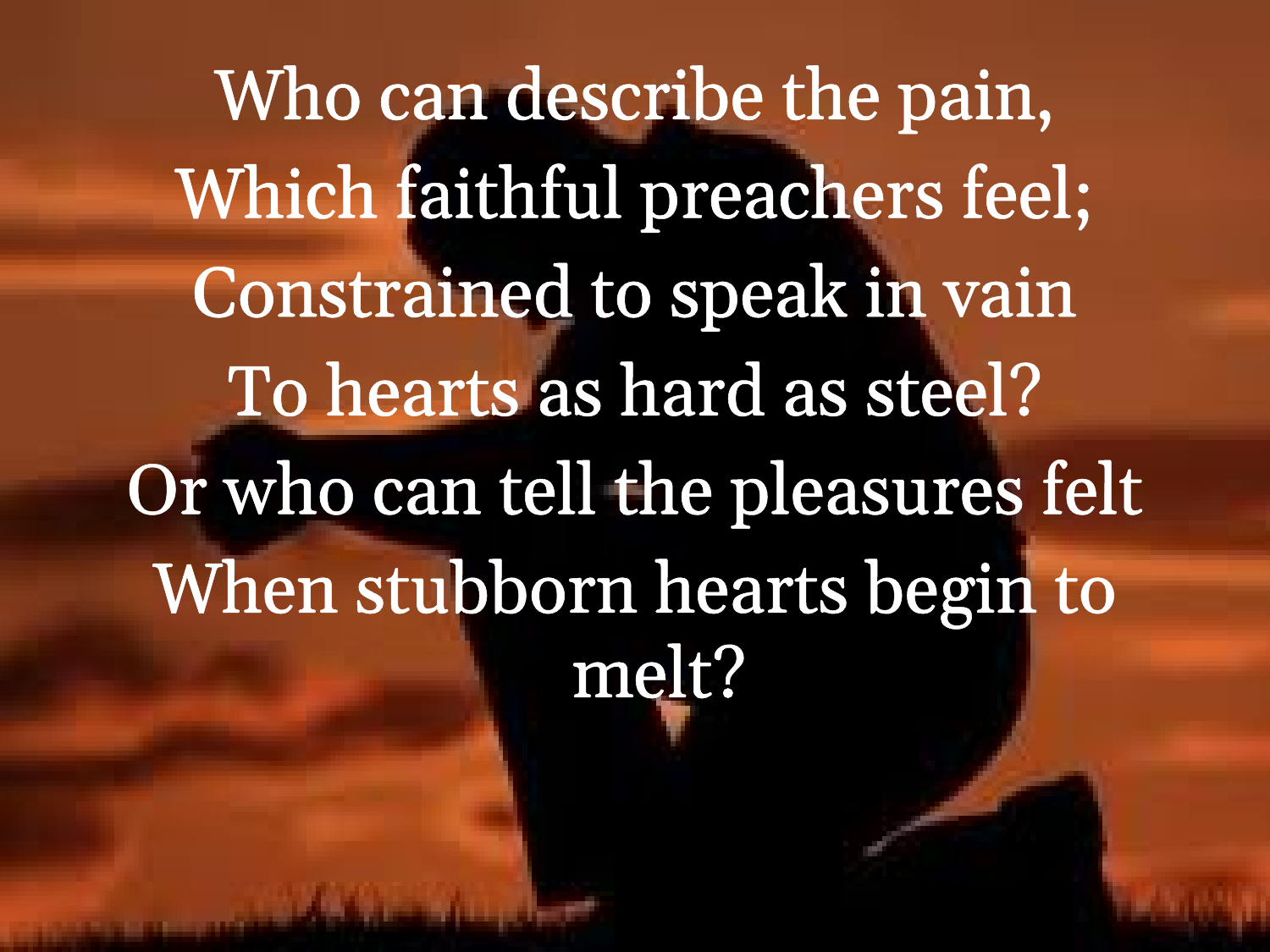

Who can describe the pain,
Which faithful preachers feel;
Constrained to speak in vain
To hearts as hard as steel?
Or who can tell the pleasures felt
When stubborn hearts begin to melt?